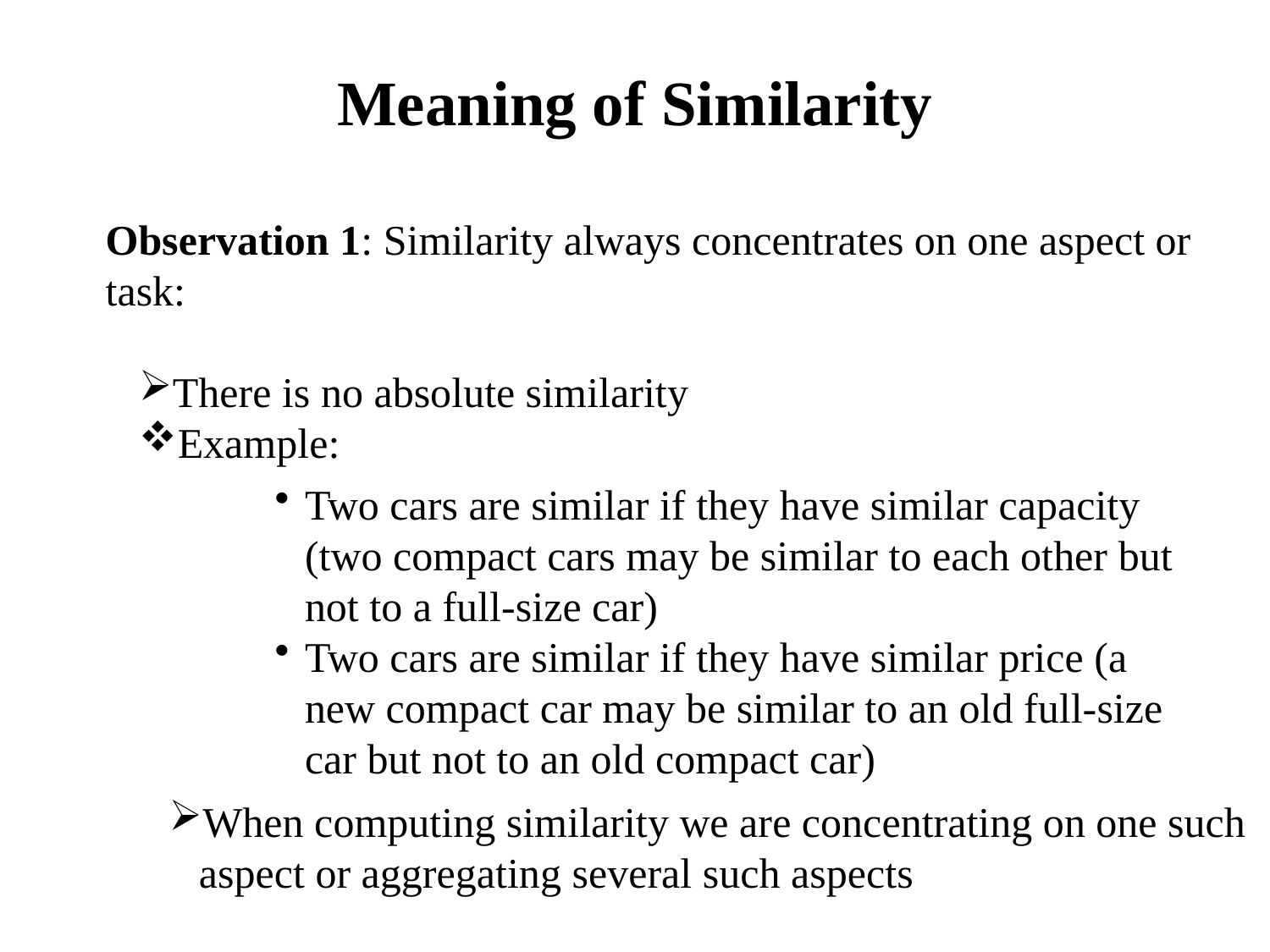

# Meaning of Similarity
Observation 1: Similarity always concentrates on one aspect or task:

There is no absolute similarity
Example:
Two cars are similar if they have similar capacity (two compact cars may be similar to each other but not to a full-size car)
Two cars are similar if they have similar price (a new compact car may be similar to an old full-size car but not to an old compact car)
When computing similarity we are concentrating on one such aspect or aggregating several such aspects